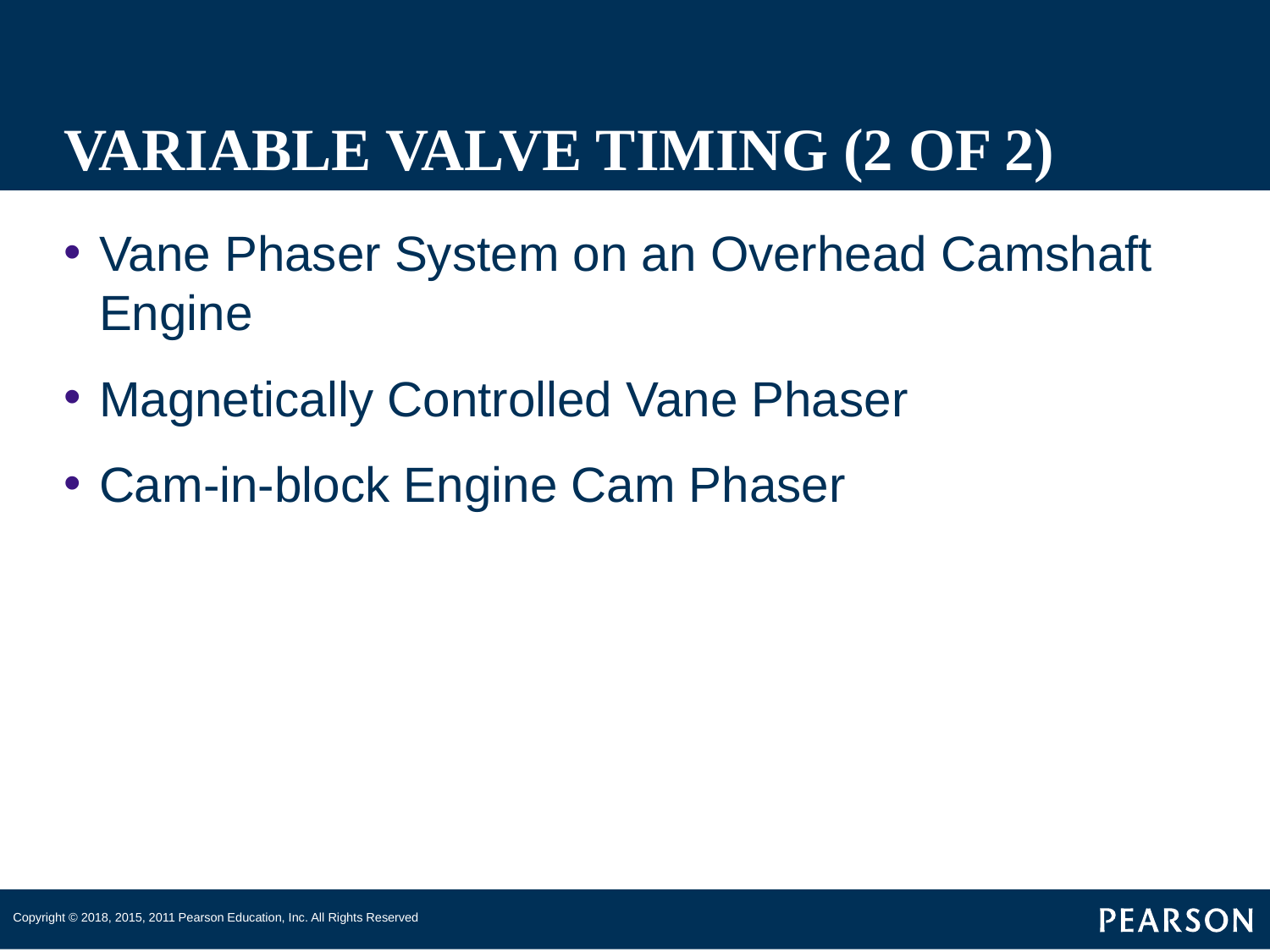

# VARIABLE VALVE TIMING (2 OF 2)
Vane Phaser System on an Overhead Camshaft Engine
Magnetically Controlled Vane Phaser
Cam-in-block Engine Cam Phaser